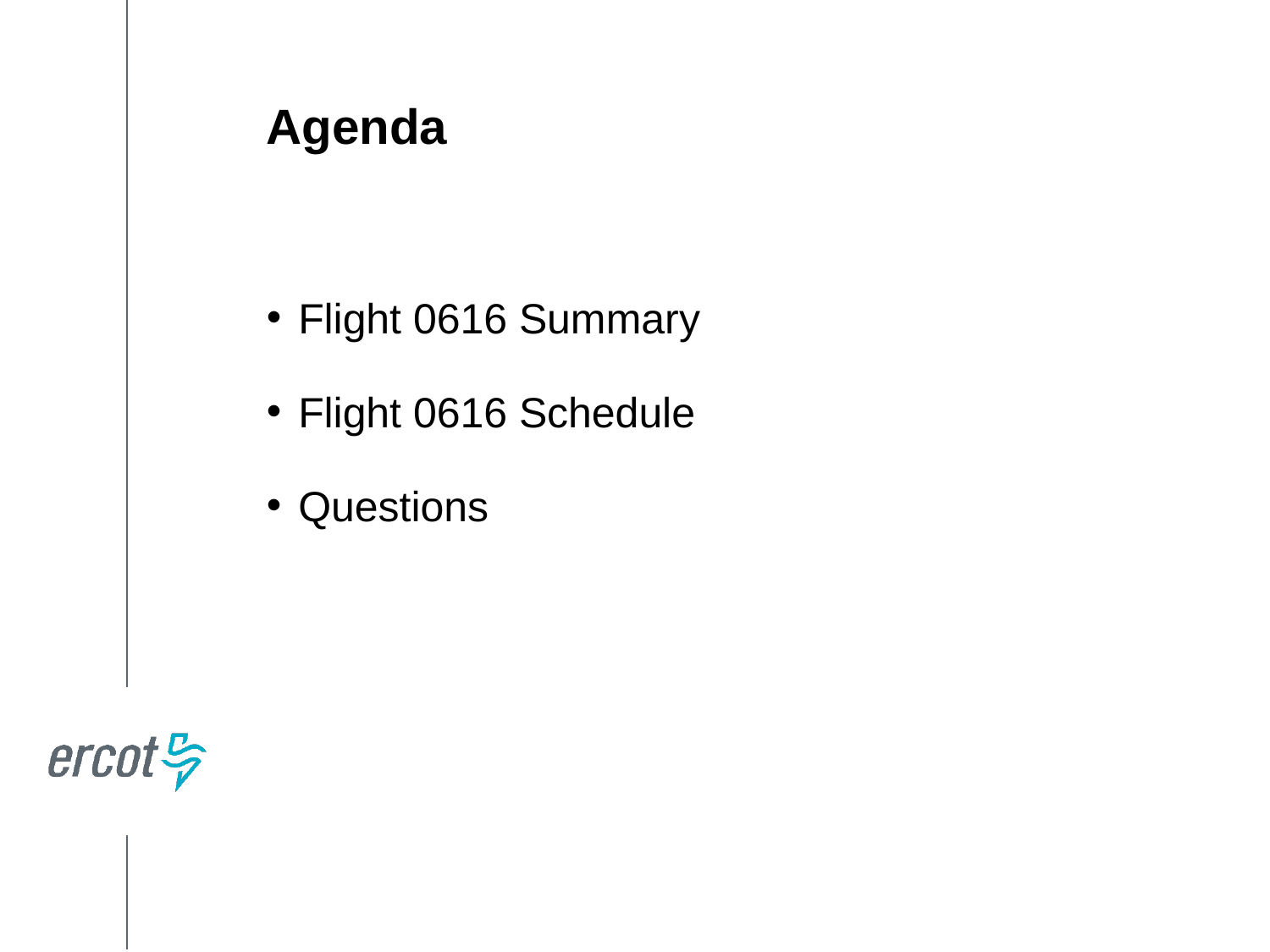

Agenda

Flight 0616 Summary
Flight 0616 Schedule
Questions